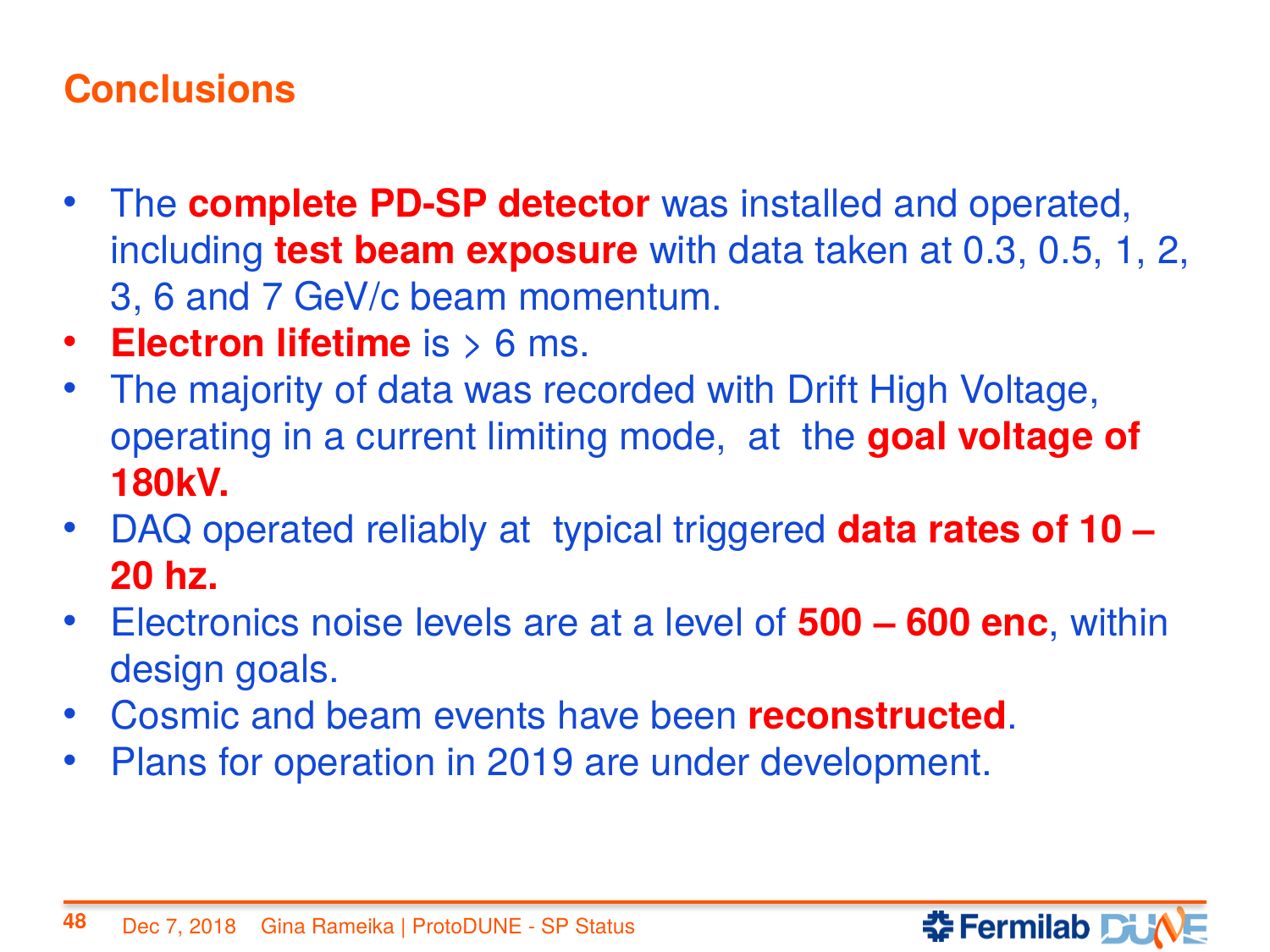

# Conclusions
The complete PD-SP detector was installed and operated, including test beam exposure with data taken at 0.3, 0.5, 1, 2, 3, 6 and 7 GeV/c beam momentum.
Electron lifetime is > 6 ms.
The majority of data was recorded with Drift High Voltage, operating in a current limiting mode,  at  the goal voltage of 180kV.
DAQ operated reliably at  typical triggered data rates of 10 – 20 hz.
Electronics noise levels are at a level of 500 – 600 enc, within design goals.
Cosmic and beam events have been reconstructed.
Plans for operation in 2019 are under development.

48
Dec 7, 2018
Gina Rameika | ProtoDUNE - SP Status